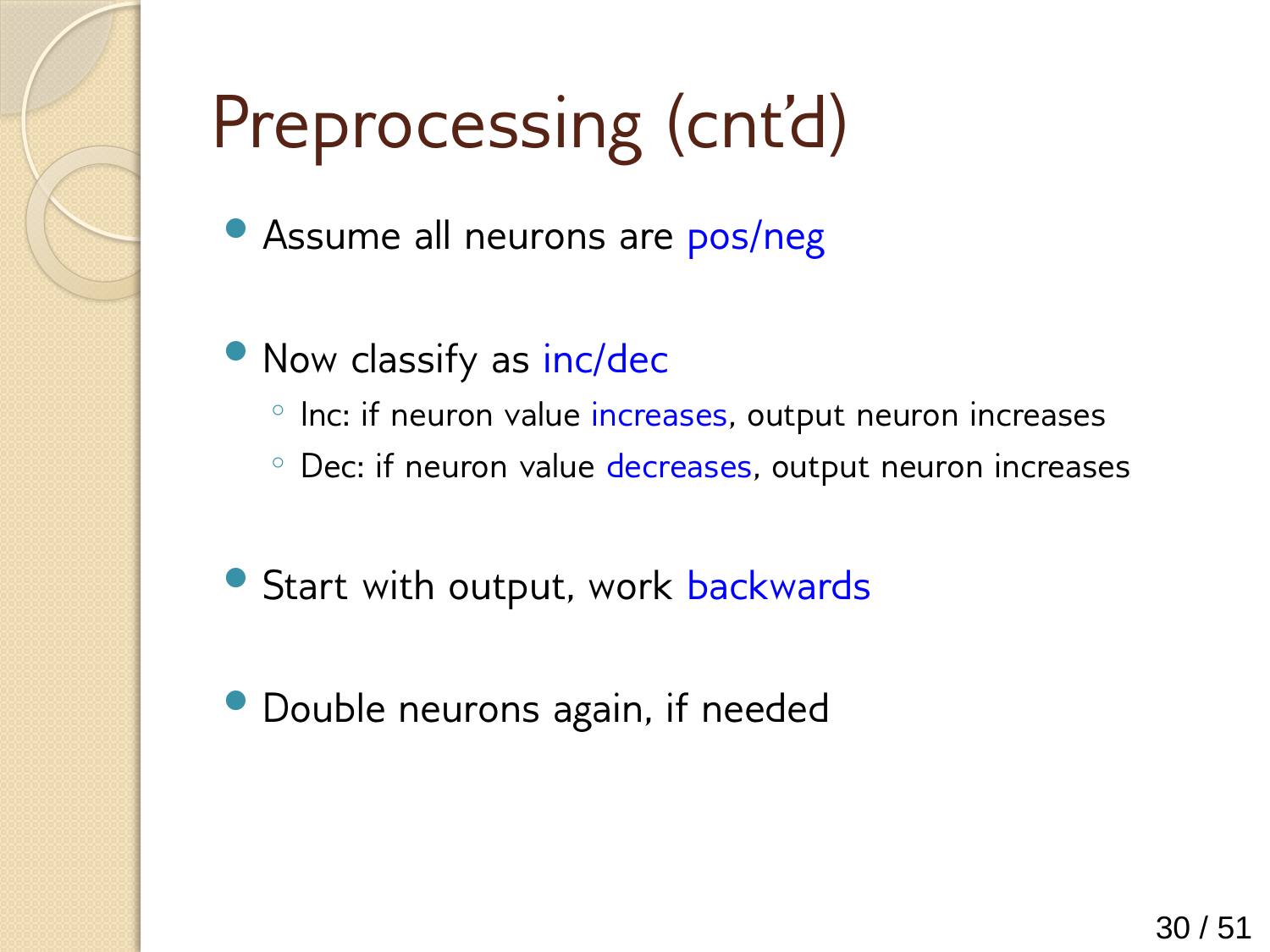

# Preprocessing (cnt’d)
Assume all neurons are pos/neg

Now classify as inc/dec
Inc: if neuron value increases, output neuron increases
Dec: if neuron value decreases, output neuron increases

Start with output, work backwards

Double neurons again, if needed